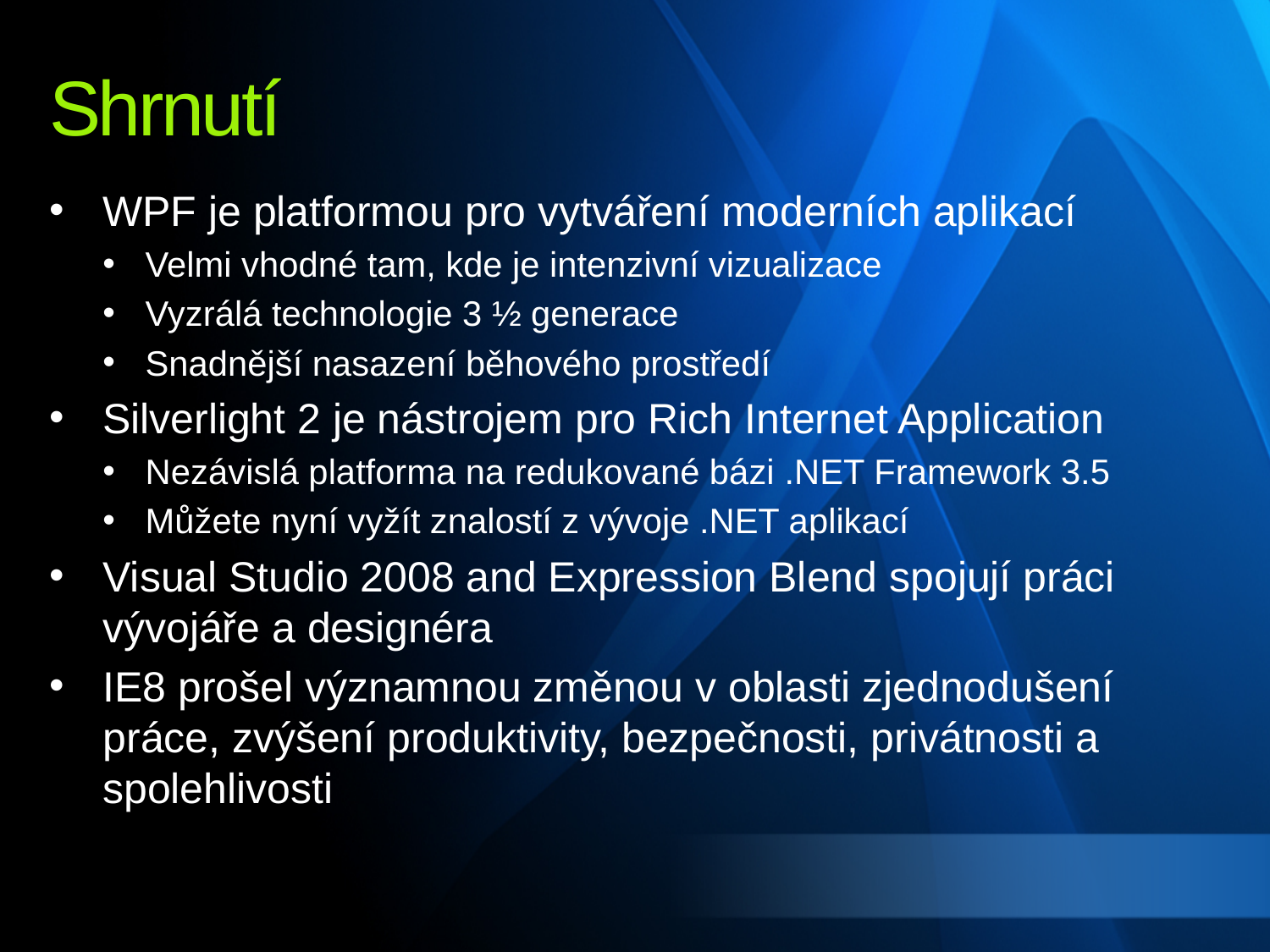

# Shrnutí
WPF je platformou pro vytváření moderních aplikací
Velmi vhodné tam, kde je intenzivní vizualizace
Vyzrálá technologie 3 ½ generace
Snadnější nasazení běhového prostředí
Silverlight 2 je nástrojem pro Rich Internet Application
Nezávislá platforma na redukované bázi .NET Framework 3.5
Můžete nyní vyžít znalostí z vývoje .NET aplikací
Visual Studio 2008 and Expression Blend spojují práci vývojáře a designéra
IE8 prošel významnou změnou v oblasti zjednodušení práce, zvýšení produktivity, bezpečnosti, privátnosti a spolehlivosti